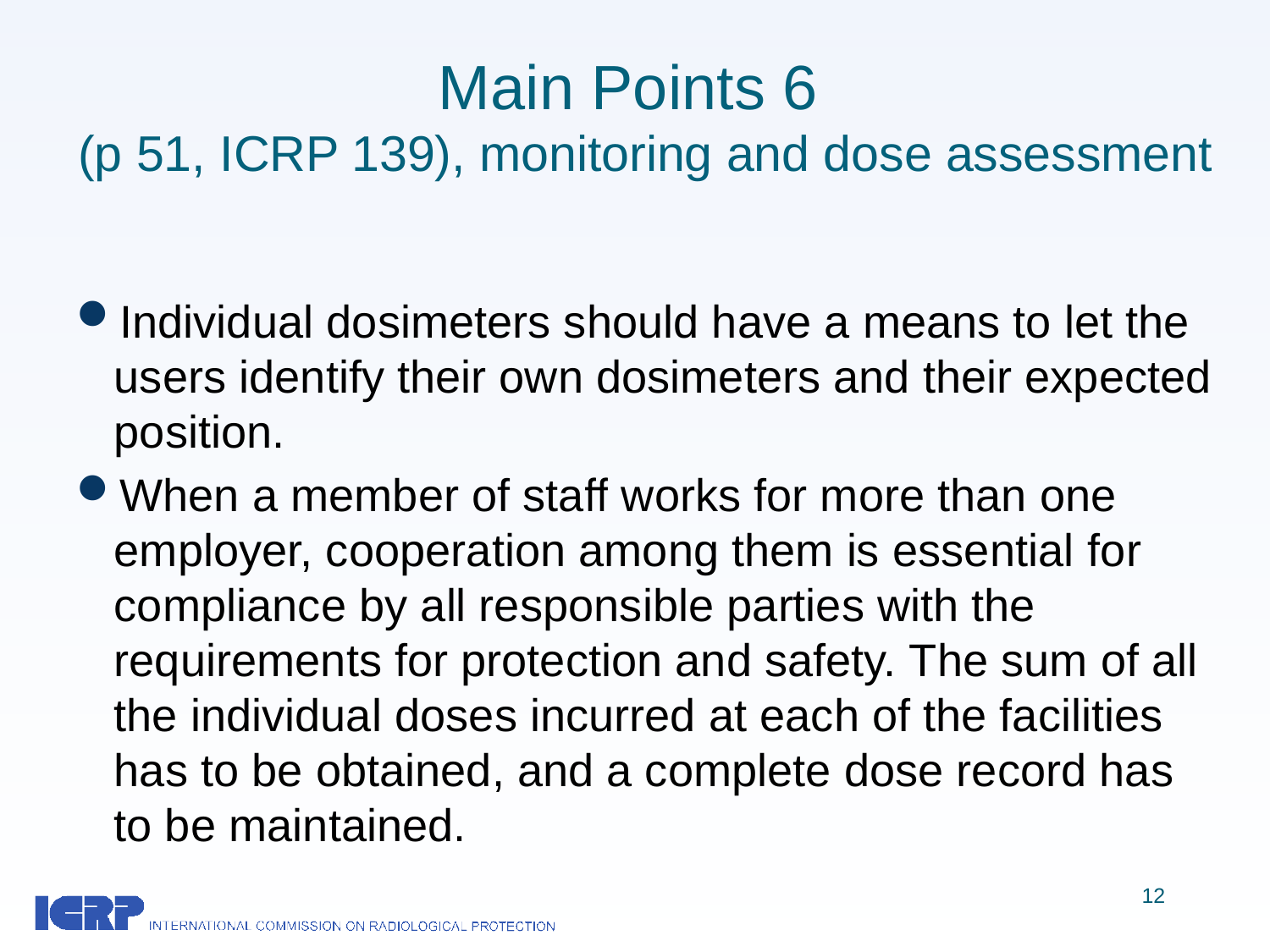

# Main Points 6 (p 51, ICRP 139), monitoring and dose assessment
Individual dosimeters should have a means to let the users identify their own dosimeters and their expected position.
When a member of staﬀ works for more than one employer, cooperation among them is essential for compliance by all responsible parties with the requirements for protection and safety. The sum of all the individual doses incurred at each of the facilities has to be obtained, and a complete dose record has to be maintained.
12